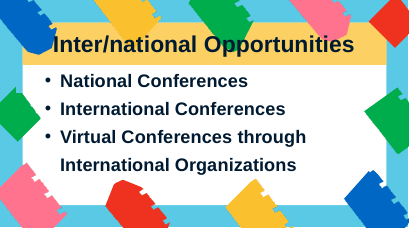

Inter/national Opportunities
National Conferences
International Conferences
Virtual Conferences through International Organizations